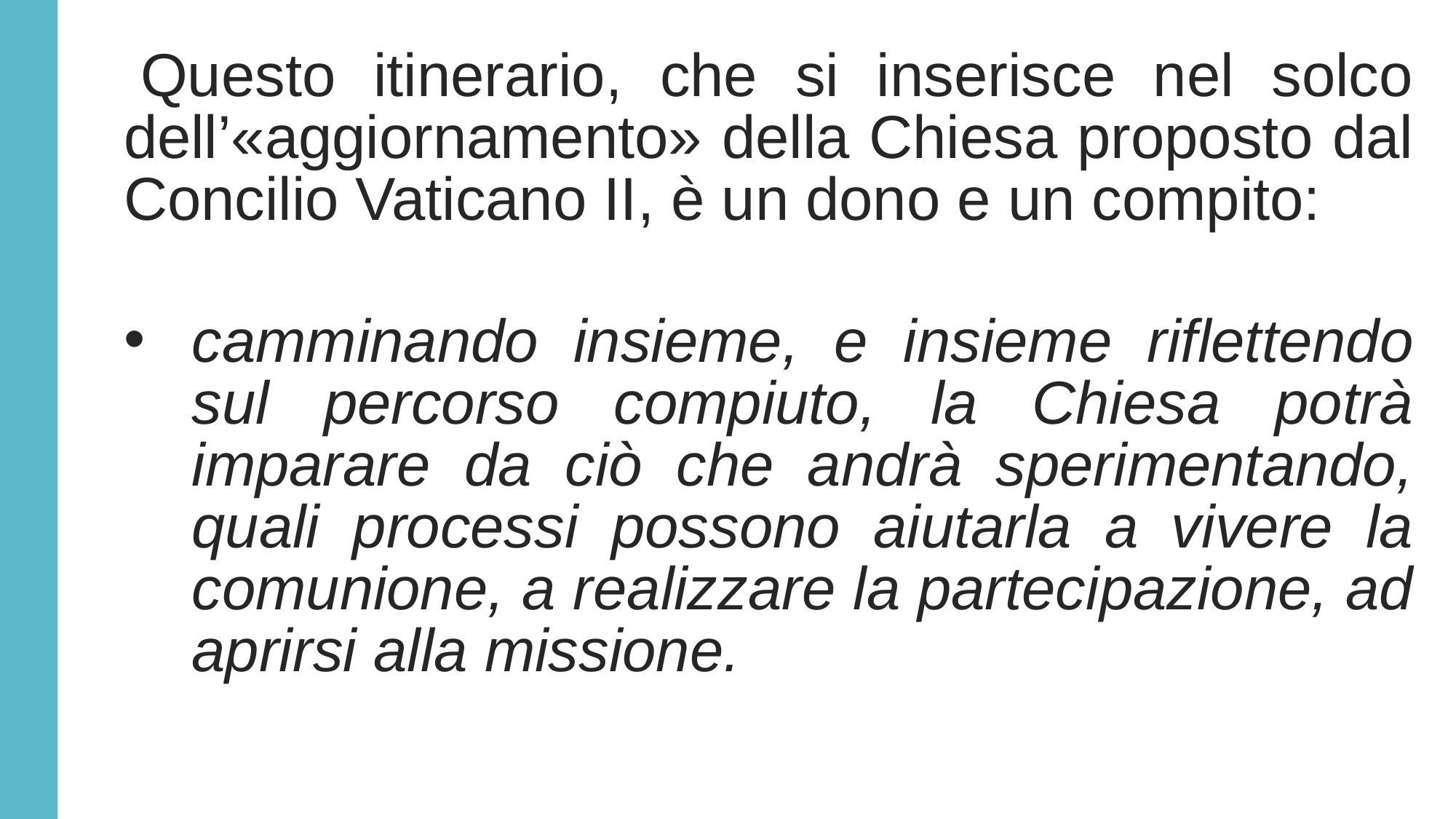

Questo itinerario, che si inserisce nel solco dell’«aggiornamento» della Chiesa proposto dal Concilio Vaticano II, è un dono e un compito:

camminando insieme, e insieme riflettendo sul percorso compiuto, la Chiesa potrà imparare da ciò che andrà sperimentando, quali processi possono aiutarla a vivere la comunione, a realizzare la partecipazione, ad aprirsi alla missione.